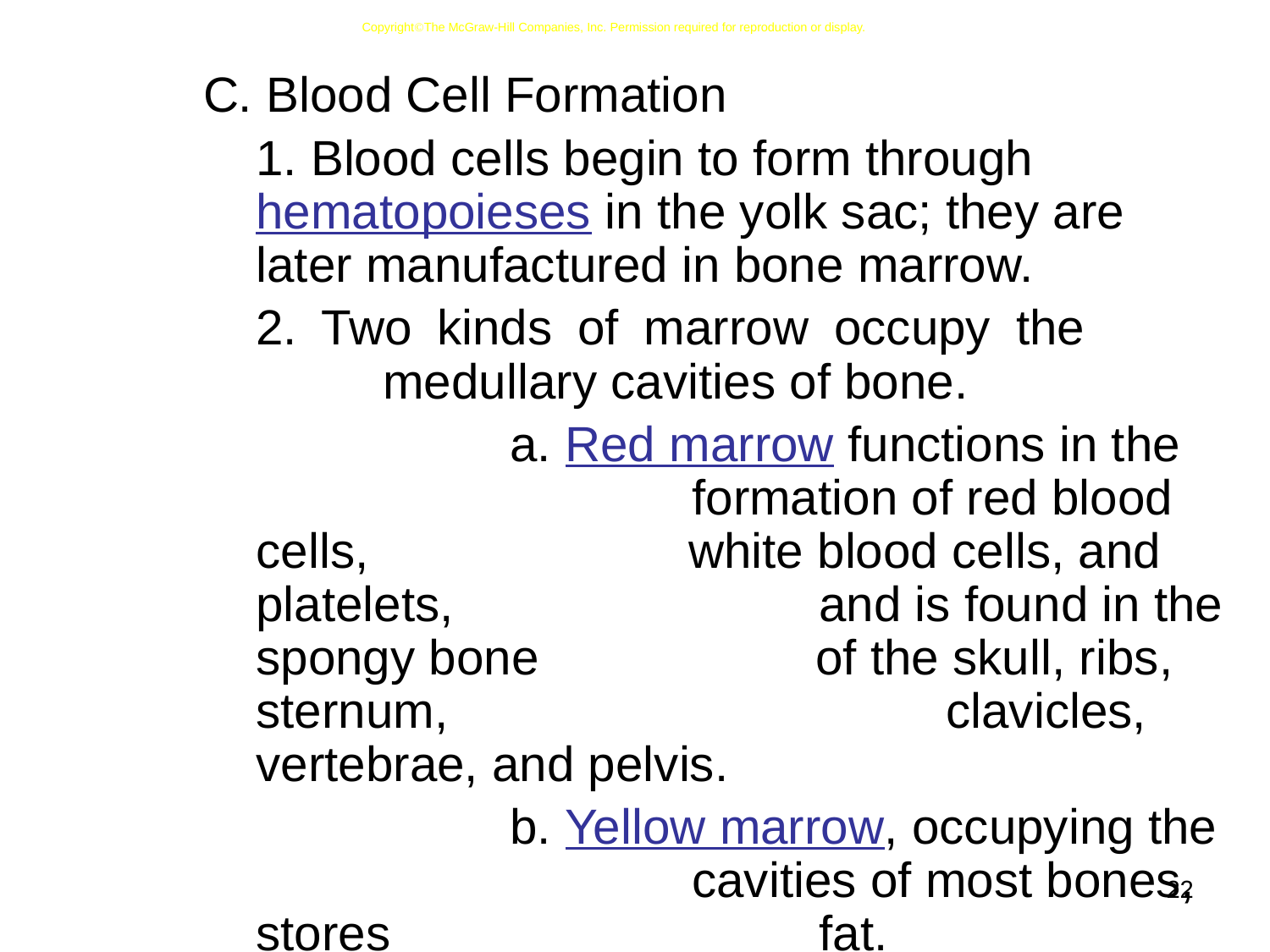

Copyright©The McGraw-Hill Companies, Inc. Permission required for reproduction or display.
C. Blood Cell Formation
	1. Blood cells begin to form through hematopoieses in the yolk sac; they are later manufactured in bone marrow.
	2. Two kinds of marrow occupy the 		medullary cavities of bone.
			a. Red marrow functions in the 			    formation of red blood cells, 		             white blood cells, and platelets, 			    and is found in the spongy bone 	             of the skull, ribs, sternum, 				    clavicles, vertebrae, and pelvis.
			b. Yellow marrow, occupying the 			    cavities of most bones, stores 			    fat.
22